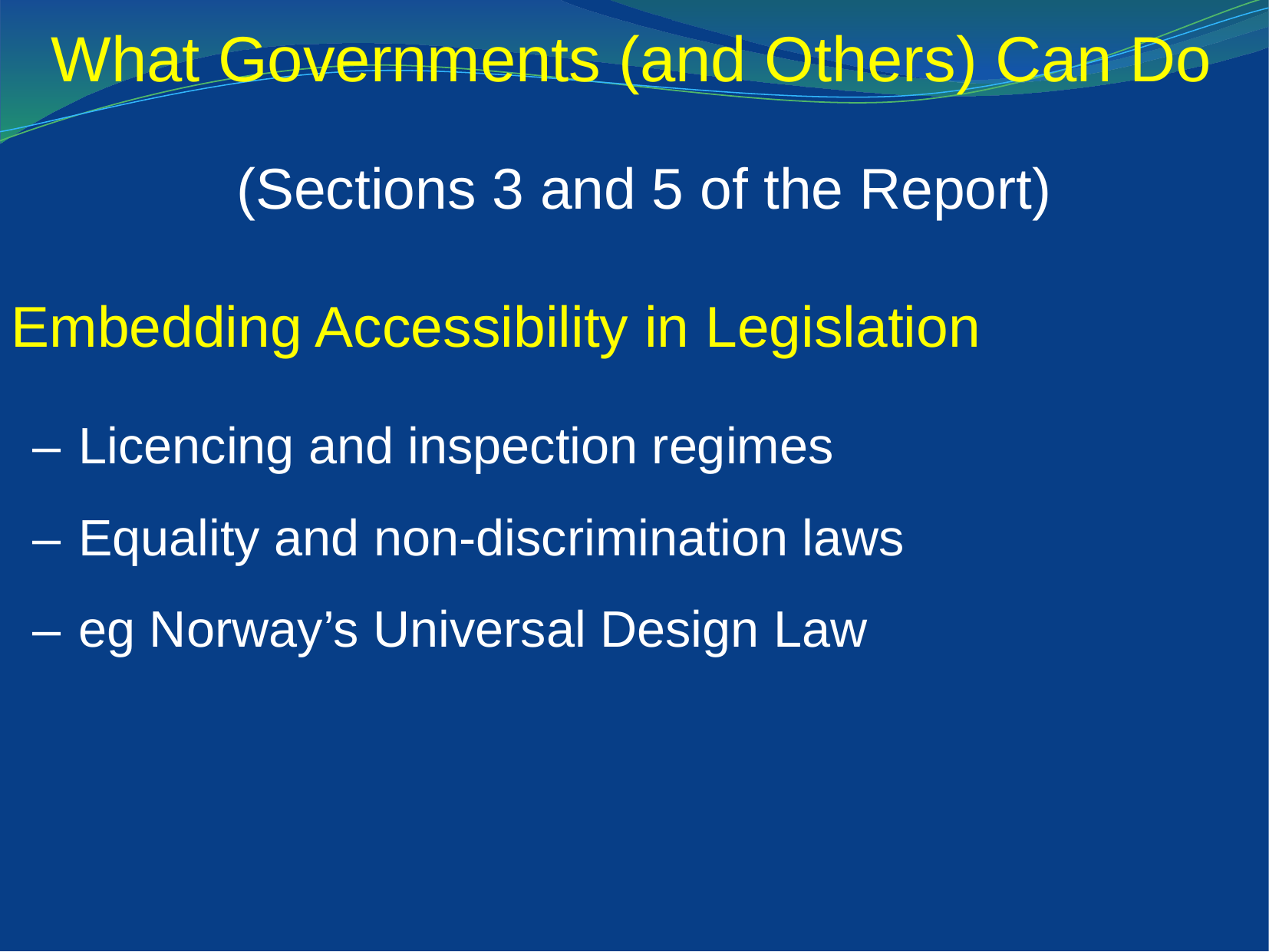

What Governments (and Others) Can Do
(Sections 3 and 5 of the Report)
Embedding Accessibility in Legislation
–	Licencing and inspection regimes
–	Equality and non-discrimination laws
–	eg Norway’s Universal Design Law